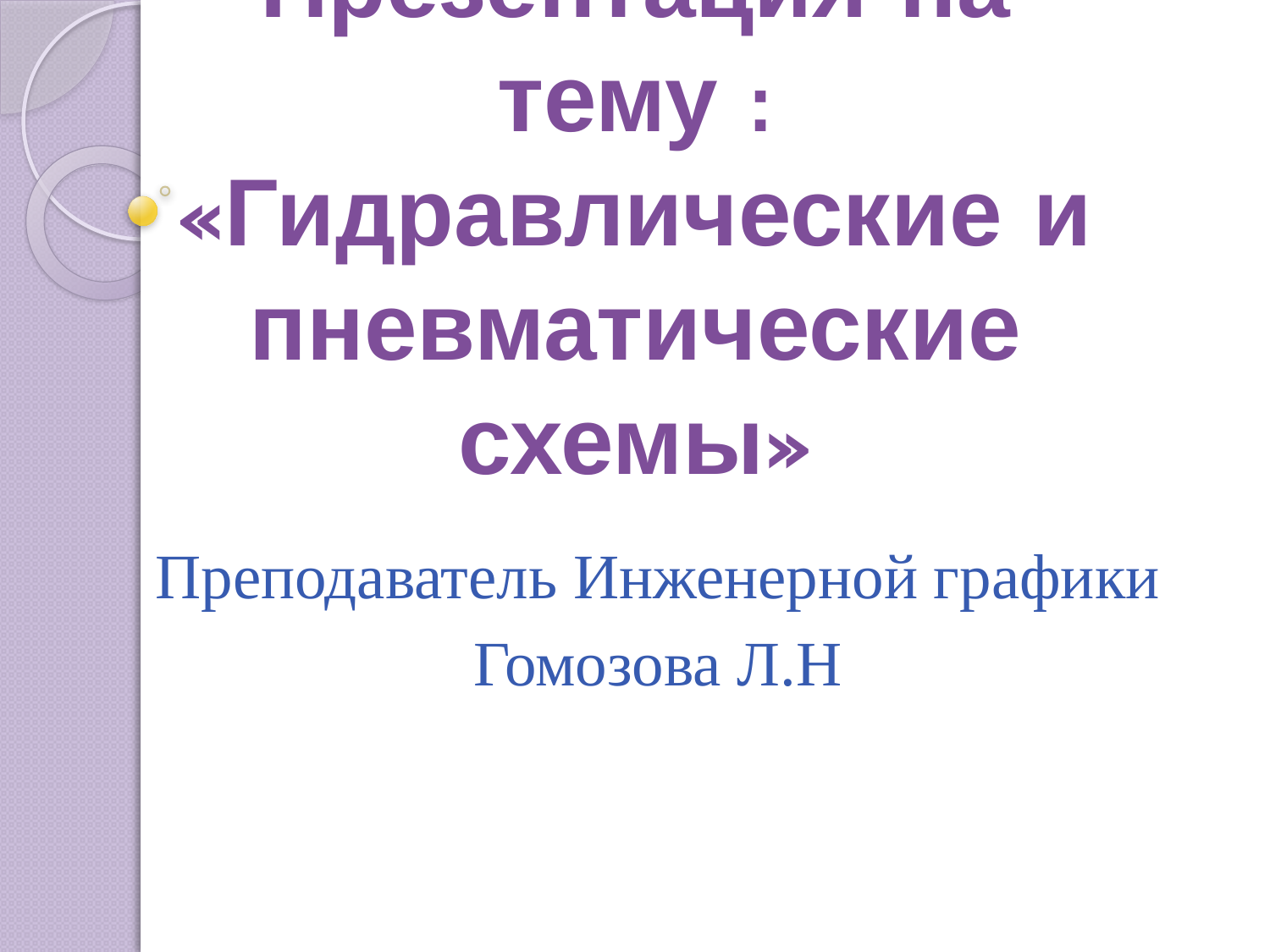

# Презентация на тему : «Гидравлические и пневматические схемы»
Преподаватель Инженерной графики
Гомозова Л.Н